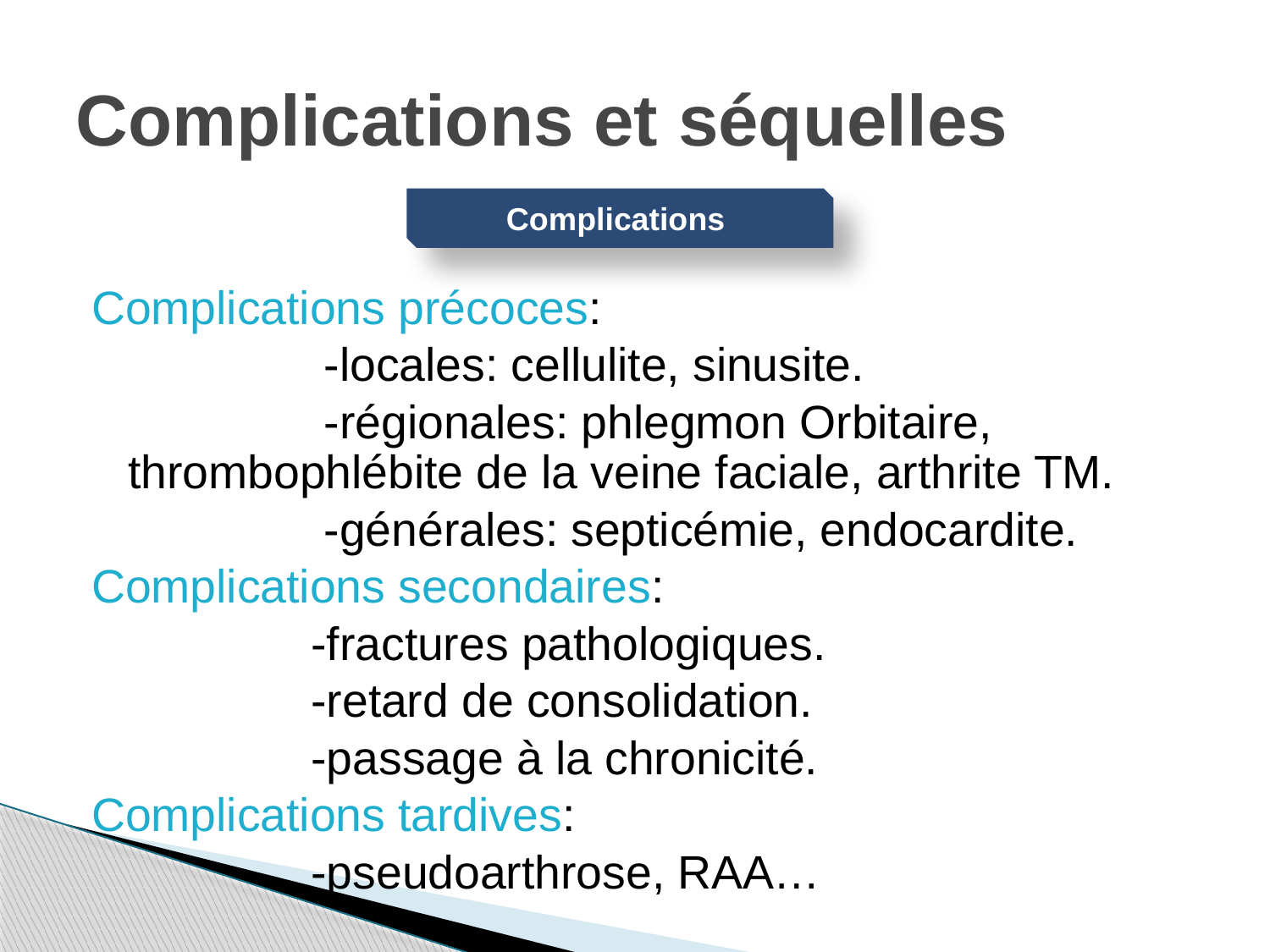

# Complications et séquelles
Complications
Complications précoces:
                  -locales: cellulite, sinusite.
                  -régionales: phlegmon Orbitaire, thrombophlébite de la veine faciale, arthrite TM.
                  -générales: septicémie, endocardite.
Complications secondaires:
                 -fractures pathologiques.
                 -retard de consolidation.
                 -passage à la chronicité.
Complications tardives:
                 -pseudoarthrose, RAA…